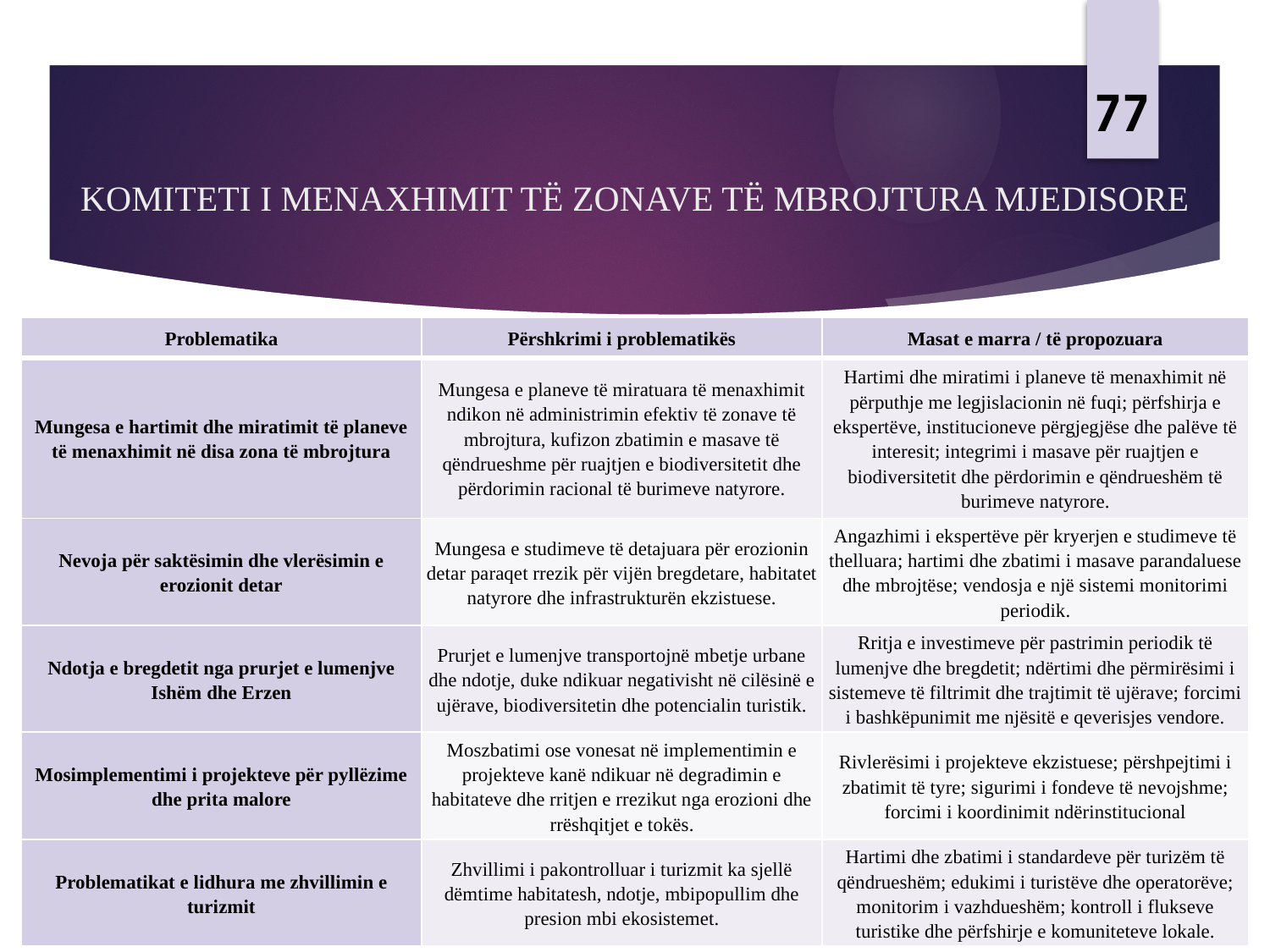

77
# KOMITETI I MENAXHIMIT TË ZONAVE TË MBROJTURA MJEDISORE
| Problematika | Përshkrimi i problematikës | Masat e marra / të propozuara |
| --- | --- | --- |
| Mungesa e hartimit dhe miratimit të planeve të menaxhimit në disa zona të mbrojtura | Mungesa e planeve të miratuara të menaxhimit ndikon në administrimin efektiv të zonave të mbrojtura, kufizon zbatimin e masave të qëndrueshme për ruajtjen e biodiversitetit dhe përdorimin racional të burimeve natyrore. | Hartimi dhe miratimi i planeve të menaxhimit në përputhje me legjislacionin në fuqi; përfshirja e ekspertëve, institucioneve përgjegjëse dhe palëve të interesit; integrimi i masave për ruajtjen e biodiversitetit dhe përdorimin e qëndrueshëm të burimeve natyrore. |
| Nevoja për saktësimin dhe vlerësimin e erozionit detar | Mungesa e studimeve të detajuara për erozionin detar paraqet rrezik për vijën bregdetare, habitatet natyrore dhe infrastrukturën ekzistuese. | Angazhimi i ekspertëve për kryerjen e studimeve të thelluara; hartimi dhe zbatimi i masave parandaluese dhe mbrojtëse; vendosja e një sistemi monitorimi periodik. |
| Ndotja e bregdetit nga prurjet e lumenjve Ishëm dhe Erzen | Prurjet e lumenjve transportojnë mbetje urbane dhe ndotje, duke ndikuar negativisht në cilësinë e ujërave, biodiversitetin dhe potencialin turistik. | Rritja e investimeve për pastrimin periodik të lumenjve dhe bregdetit; ndërtimi dhe përmirësimi i sistemeve të filtrimit dhe trajtimit të ujërave; forcimi i bashkëpunimit me njësitë e qeverisjes vendore. |
| Mosimplementimi i projekteve për pyllëzime dhe prita malore | Moszbatimi ose vonesat në implementimin e projekteve kanë ndikuar në degradimin e habitateve dhe rritjen e rrezikut nga erozioni dhe rrëshqitjet e tokës. | Rivlerësimi i projekteve ekzistuese; përshpejtimi i zbatimit të tyre; sigurimi i fondeve të nevojshme; forcimi i koordinimit ndërinstitucional |
| Problematikat e lidhura me zhvillimin e turizmit | Zhvillimi i pakontrolluar i turizmit ka sjellë dëmtime habitatesh, ndotje, mbipopullim dhe presion mbi ekosistemet. | Hartimi dhe zbatimi i standardeve për turizëm të qëndrueshëm; edukimi i turistëve dhe operatorëve; monitorim i vazhdueshëm; kontroll i flukseve turistike dhe përfshirje e komuniteteve lokale. |